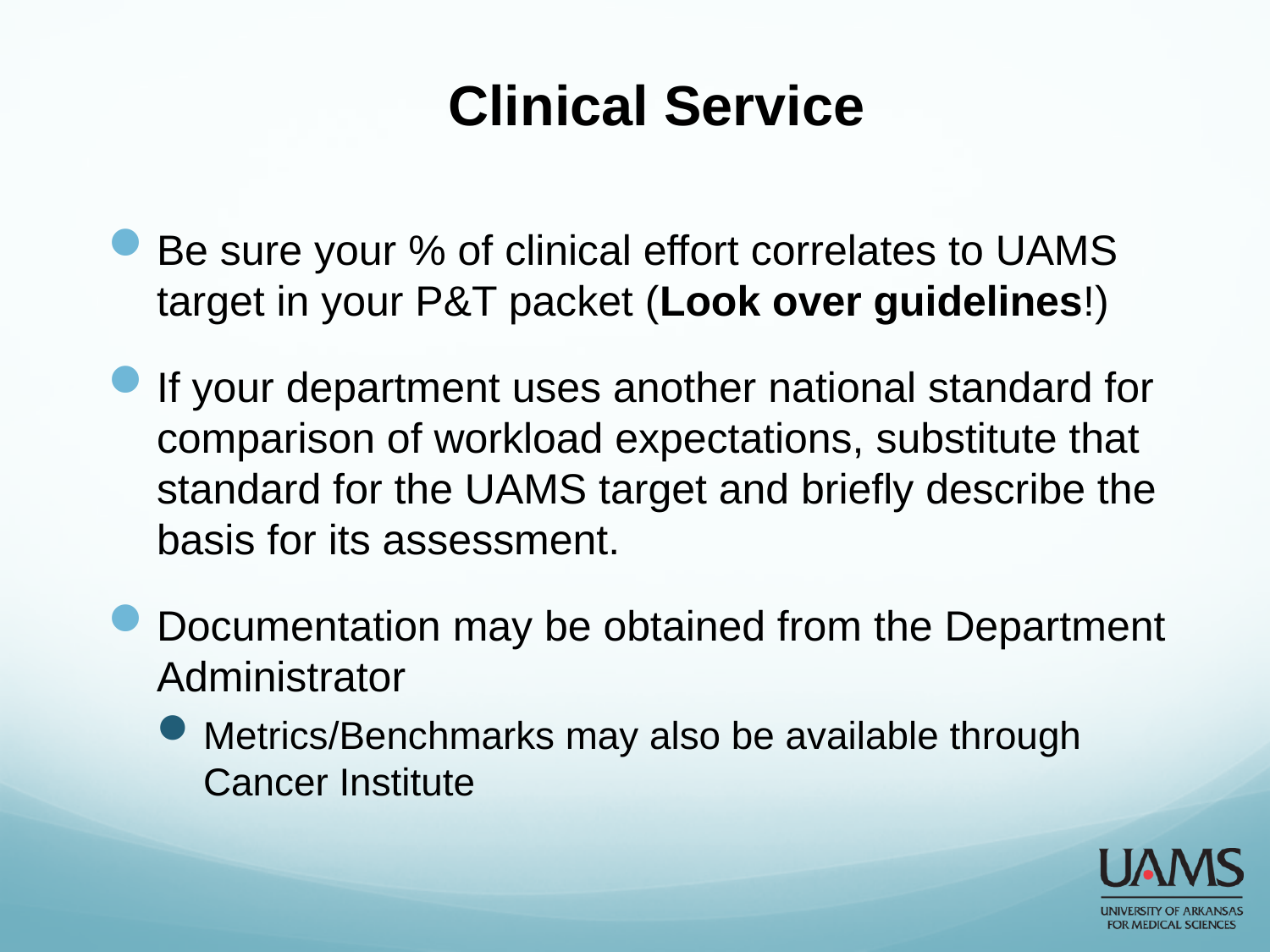

# Clinical Service

Be sure your % of clinical effort correlates to UAMS target in your P&T packet (Look over guidelines!)
If your department uses another national standard for comparison of workload expectations, substitute that standard for the UAMS target and briefly describe the basis for its assessment.
Documentation may be obtained from the Department Administrator
Metrics/Benchmarks may also be available through Cancer Institute